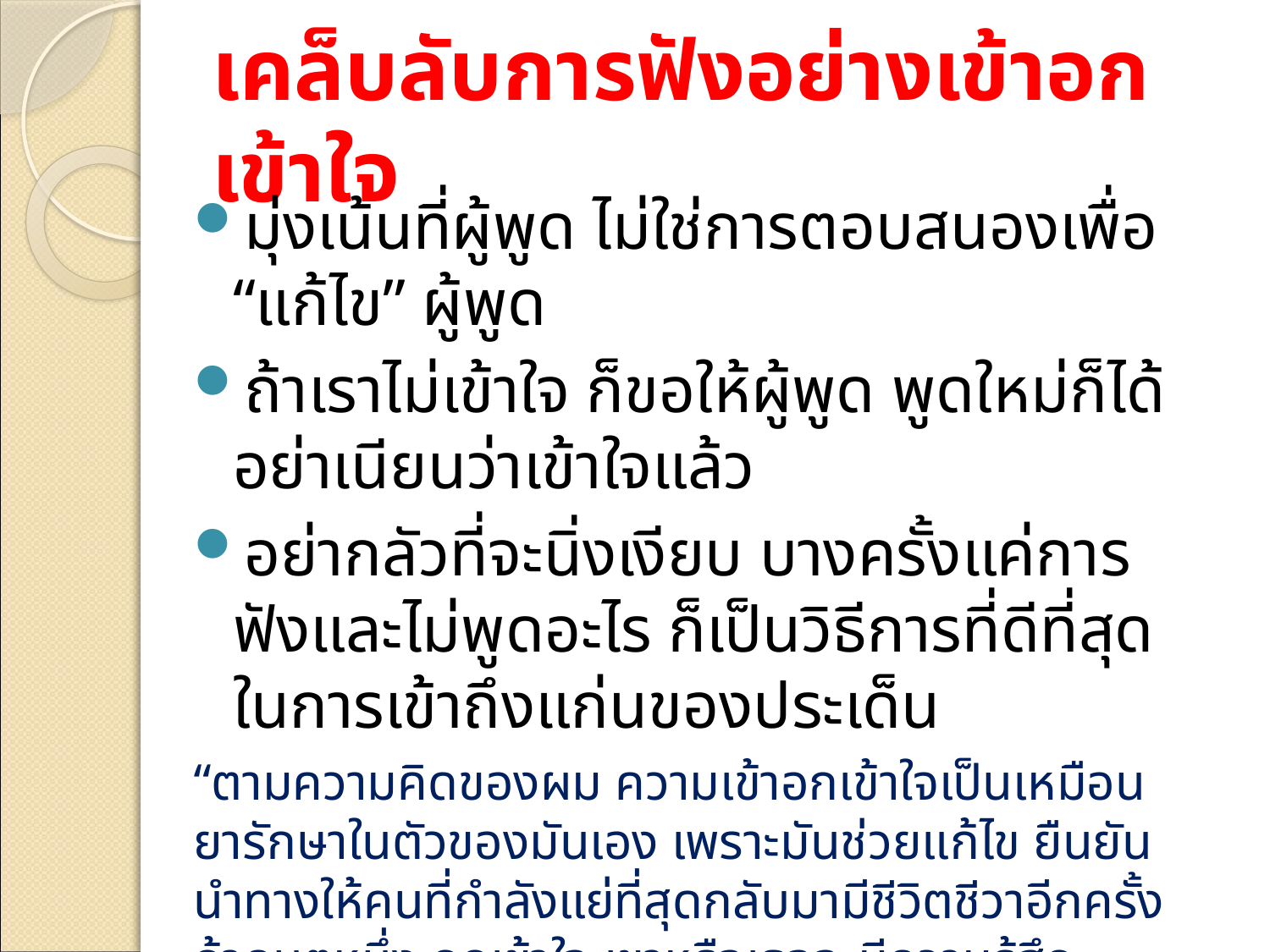

# เคล็บลับการฟังอย่างเข้าอกเข้าใจ
มุ่งเน้นที่ผู้พูด ไม่ใช่การตอบสนองเพื่อ “แก้ไข” ผู้พูด
ถ้าเราไม่เข้าใจ ก็ขอให้ผู้พูด พูดใหม่ก็ได้ อย่าเนียนว่าเข้าใจแล้ว
อย่ากลัวที่จะนิ่งเงียบ บางครั้งแค่การฟังและไม่พูดอะไร ก็เป็นวิธีการที่ดีที่สุดในการเข้าถึงแก่นของประเด็น
“ตามความคิดของผม ความเข้าอกเข้าใจเป็นเหมือนยารักษาในตัวของมันเอง เพราะมันช่วยแก้ไข ยืนยัน นำทางให้คนที่กำลังแย่ที่สุดกลับมามีชีวิตชีวาอีกครั้ง ถ้าคนๆหนึ่ง ถูกเข้าใจ เขาหรือเธอจะมีความรู้สึกต้องการผูกพันกับผู้อื่น”-Carl Rogers